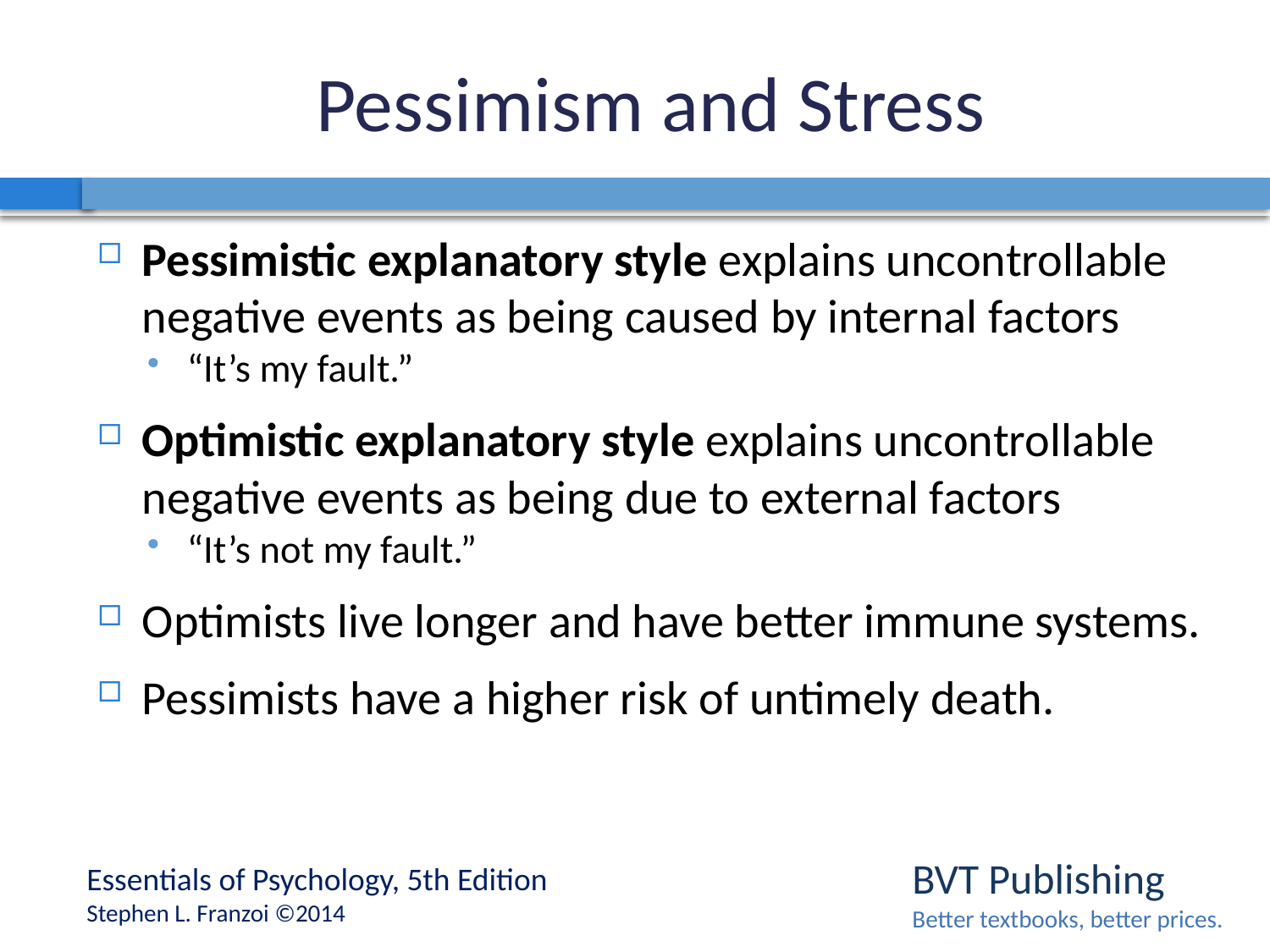

# Pessimism and Stress
Pessimistic explanatory style explains uncontrollable negative events as being caused by internal factors
“It’s my fault.”
Optimistic explanatory style explains uncontrollable negative events as being due to external factors
“It’s not my fault.”
Optimists live longer and have better immune systems.
Pessimists have a higher risk of untimely death.